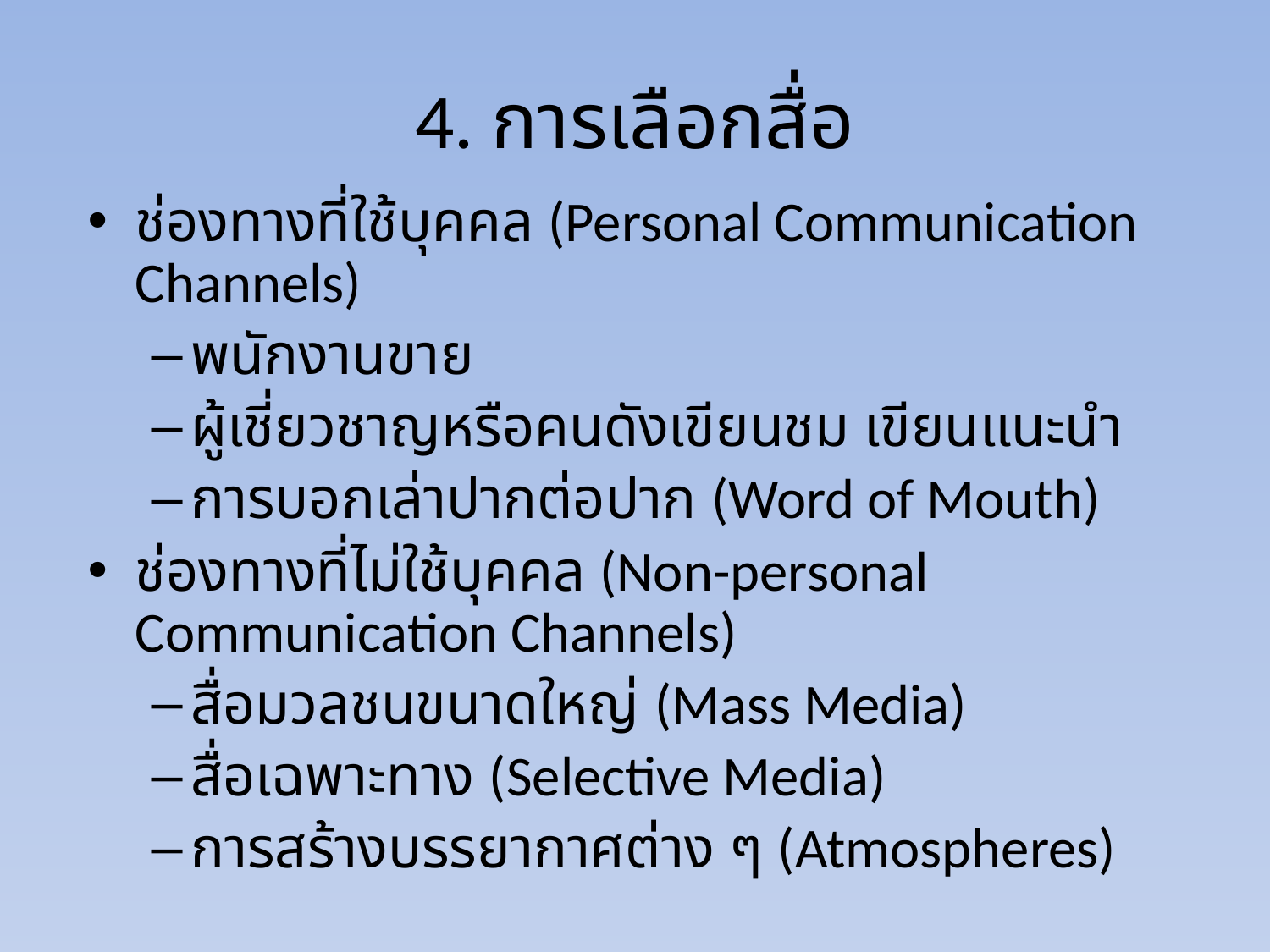

# 4. การเลือกสื่อ
ช่องทางที่ใช้บุคคล (Personal Communication Channels)
พนักงานขาย
ผู้เชี่ยวชาญหรือคนดังเขียนชม เขียนแนะนำ
การบอกเล่าปากต่อปาก (Word of Mouth)
ช่องทางที่ไม่ใช้บุคคล (Non-personal Communication Channels)
สื่อมวลชนขนาดใหญ่ (Mass Media)
สื่อเฉพาะทาง (Selective Media)
การสร้างบรรยากาศต่าง ๆ (Atmospheres)